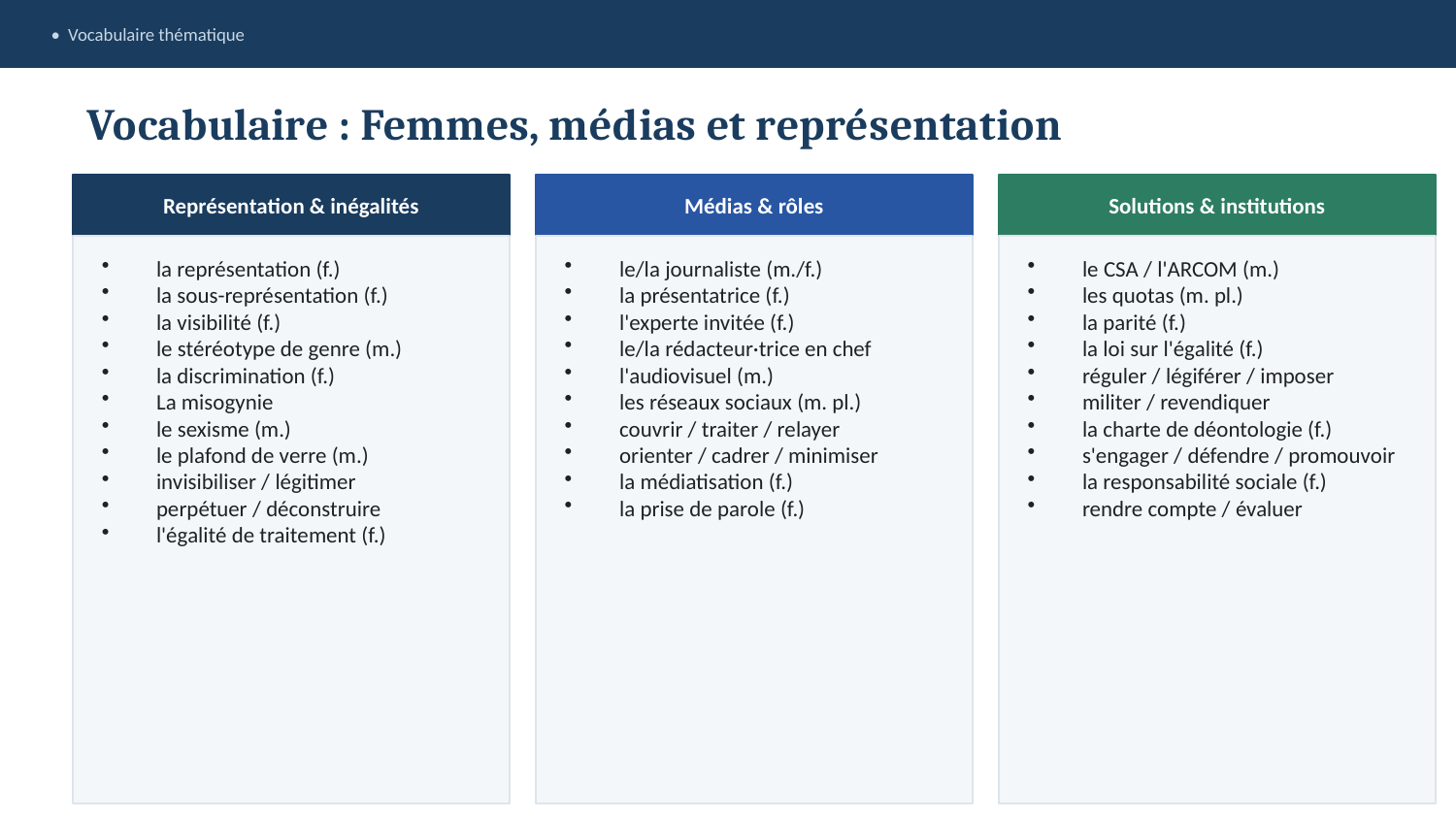

•  Vocabulaire thématique
Vocabulaire : Femmes, médias et représentation

Représentation & inégalités

Médias & rôles

Solutions & institutions

la représentation (f.)
la sous-représentation (f.)
la visibilité (f.)
le stéréotype de genre (m.)
la discrimination (f.)
La misogynie
le sexisme (m.)
le plafond de verre (m.)
invisibiliser / légitimer
perpétuer / déconstruire
l'égalité de traitement (f.)
le/la journaliste (m./f.)
la présentatrice (f.)
l'experte invitée (f.)
le/la rédacteur·trice en chef
l'audiovisuel (m.)
les réseaux sociaux (m. pl.)
couvrir / traiter / relayer
orienter / cadrer / minimiser
la médiatisation (f.)
la prise de parole (f.)
le CSA / l'ARCOM (m.)
les quotas (m. pl.)
la parité (f.)
la loi sur l'égalité (f.)
réguler / légiférer / imposer
militer / revendiquer
la charte de déontologie (f.)
s'engager / défendre / promouvoir
la responsabilité sociale (f.)
rendre compte / évaluer